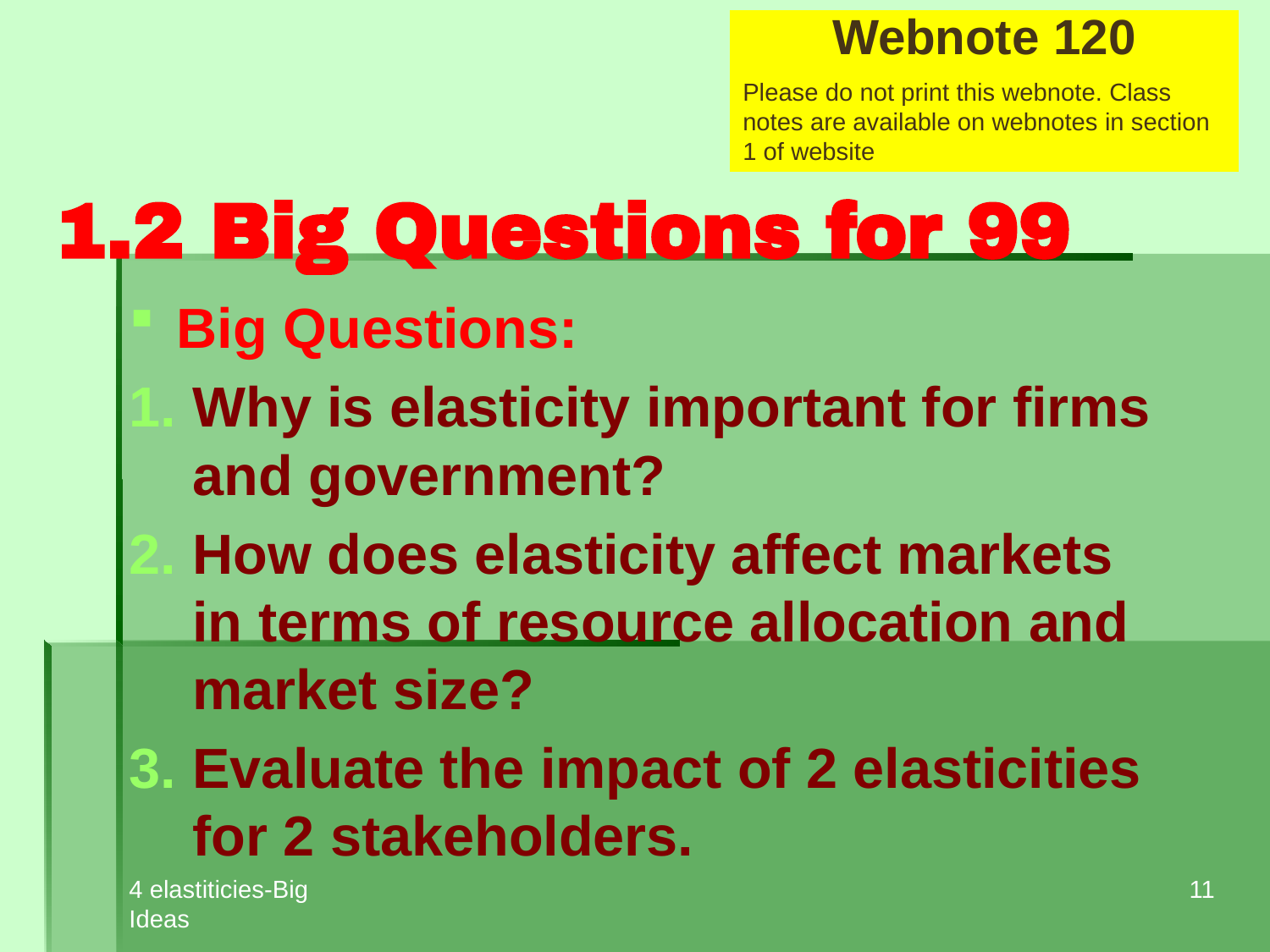

Webnote 120
Please do not print this webnote. Class notes are available on webnotes in section 1 of website
# 1.2 Big Questions for 99
Big Questions:
Why is elasticity important for firms and government?
How does elasticity affect markets in terms of resource allocation and market size?
Evaluate the impact of 2 elasticities for 2 stakeholders.

4 elastiticies-Big Ideas
11